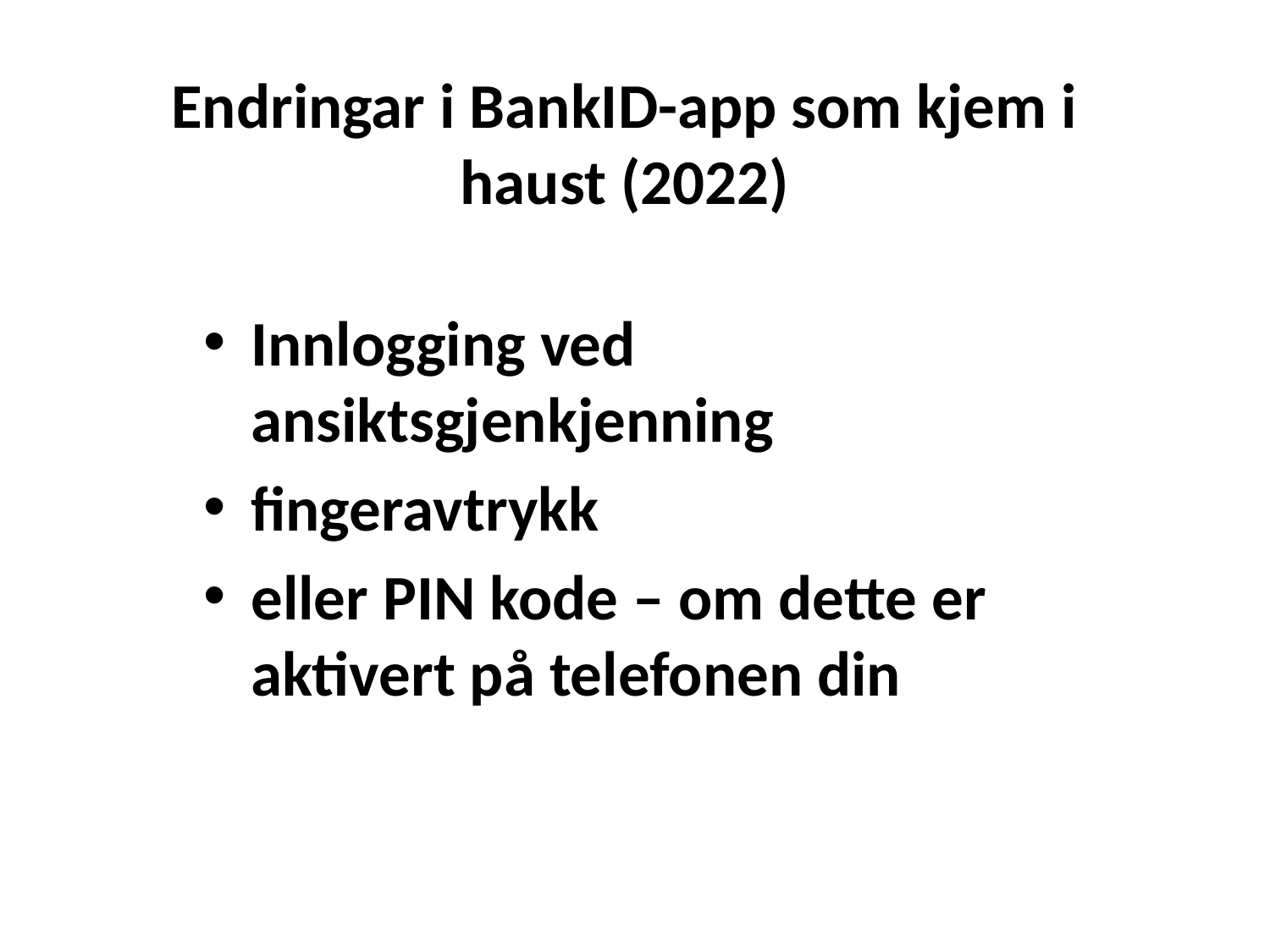

# Endringar i BankID-app som kjem i haust (2022)
Innlogging ved ansiktsgjenkjenning
fingeravtrykk
eller PIN kode – om dette er aktivert på telefonen din